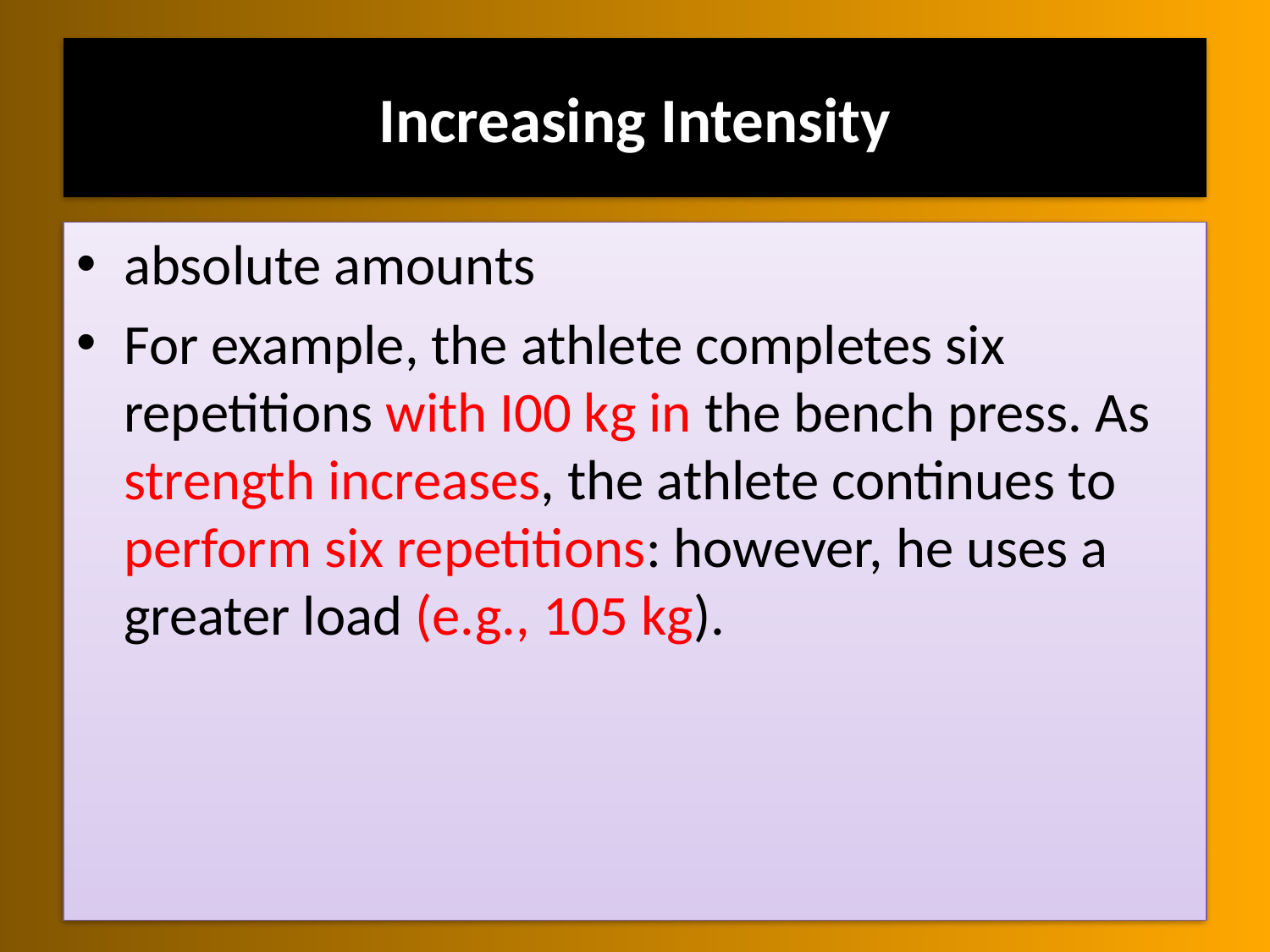

# Increasing Intensity
absolute amounts
For example, the athlete completes six repetitions with I00 kg in the bench press. As strength increases, the athlete continues to perform six repetitions: however, he uses a greater load (e.g., 105 kg).